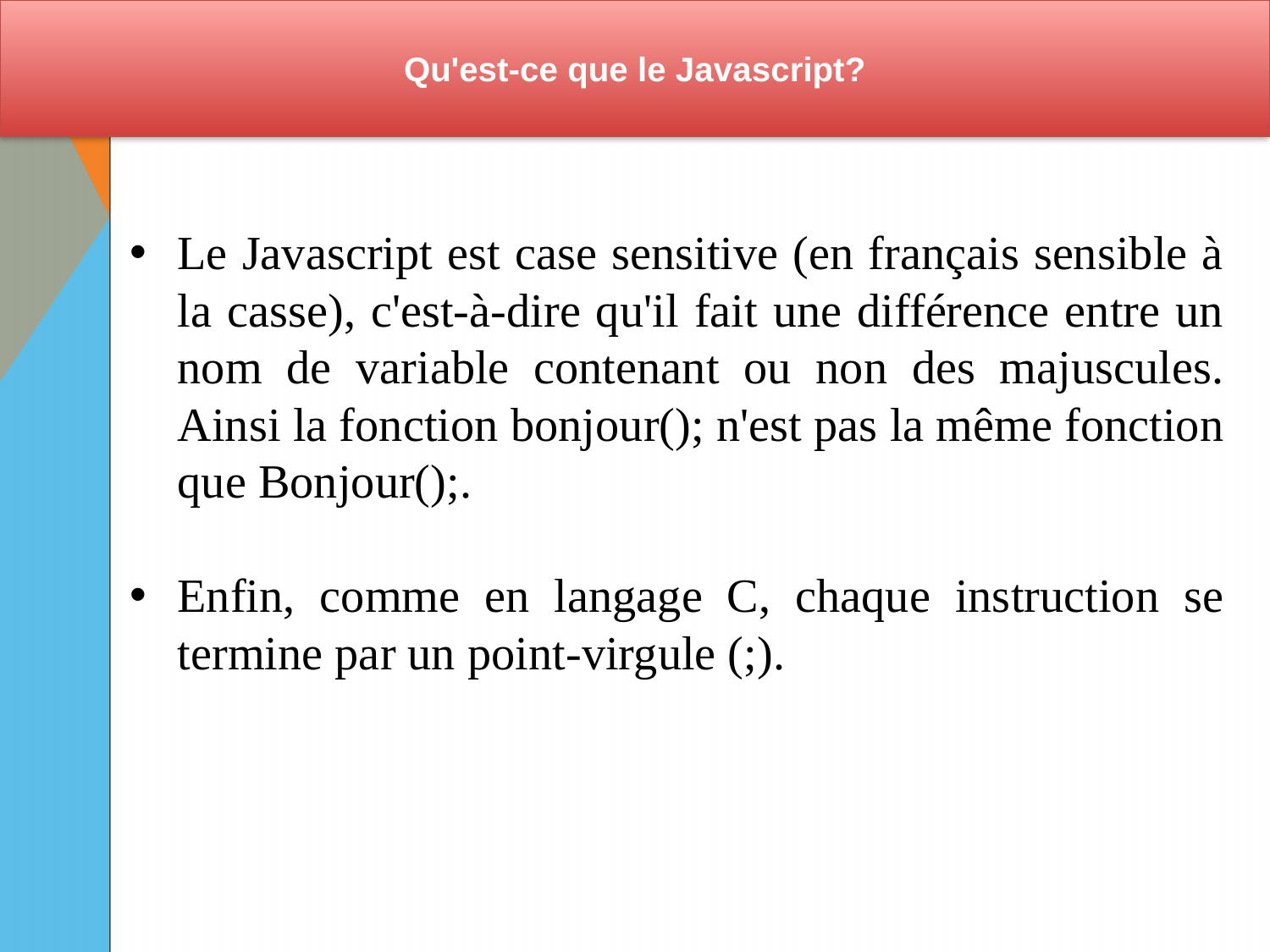

# Qu'est-ce que le Javascript?
Le Javascript est case sensitive (en français sensible à la casse), c'est-à-dire qu'il fait une différence entre un nom de variable contenant ou non des majuscules. Ainsi la fonction bonjour(); n'est pas la même fonction que Bonjour();.

Enfin, comme en langage C, chaque instruction se termine par un point-virgule (;).